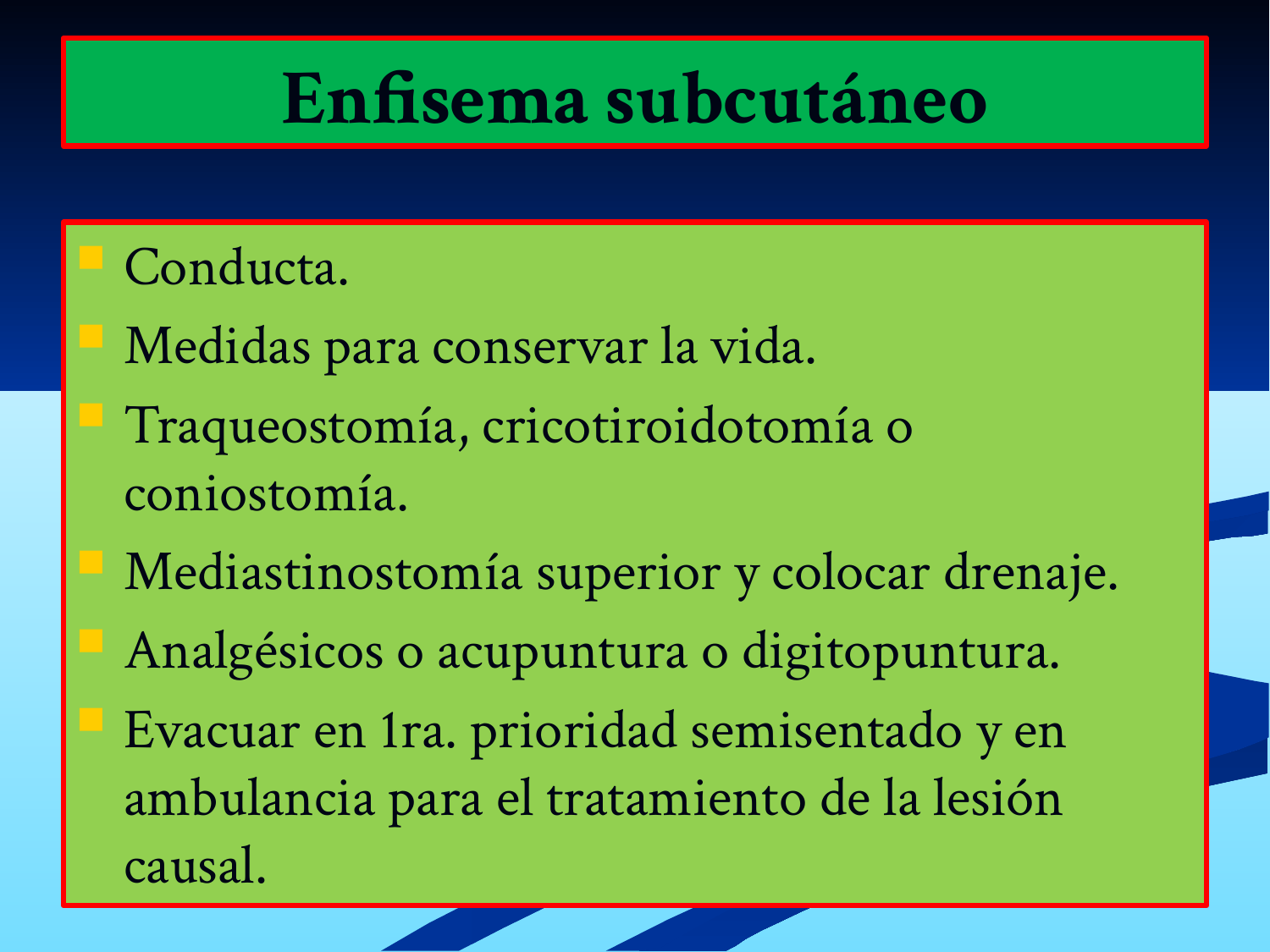

# Enfisema subcutáneo
Conducta.
Medidas para conservar la vida.
Traqueostomía, cricotiroidotomía o coniostomía.
Mediastinostomía superior y colocar drenaje.
Analgésicos o acupuntura o digitopuntura.
Evacuar en 1ra. prioridad semisentado y en ambulancia para el tratamiento de la lesión causal.